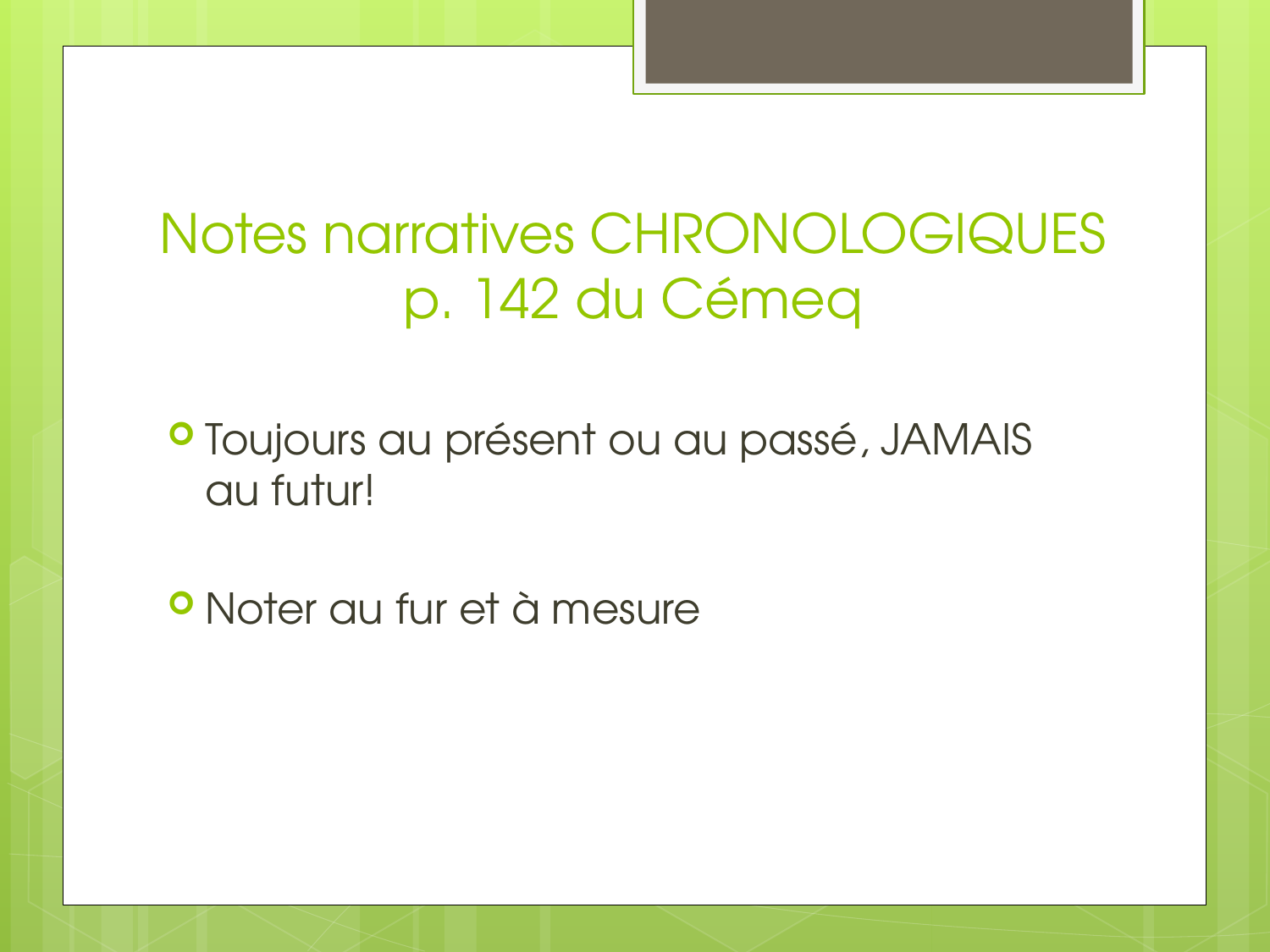

# Notes narratives CHRONOLOGIQUES p. 142 du Cémeq
Toujours au présent ou au passé, JAMAIS au futur!

Noter au fur et à mesure